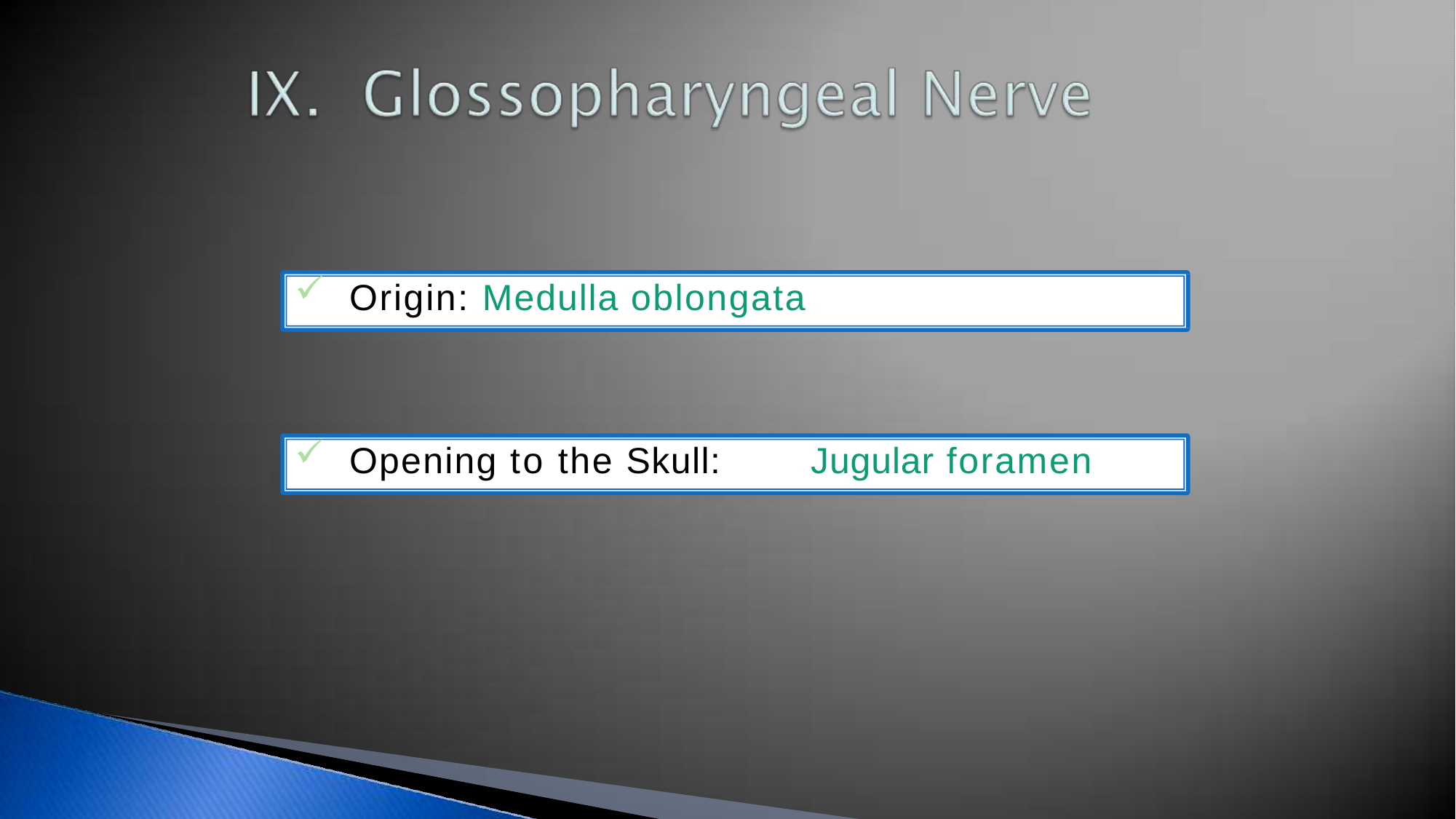

Origin: Medulla oblongata

Opening to the Skull:	Jugular foramen